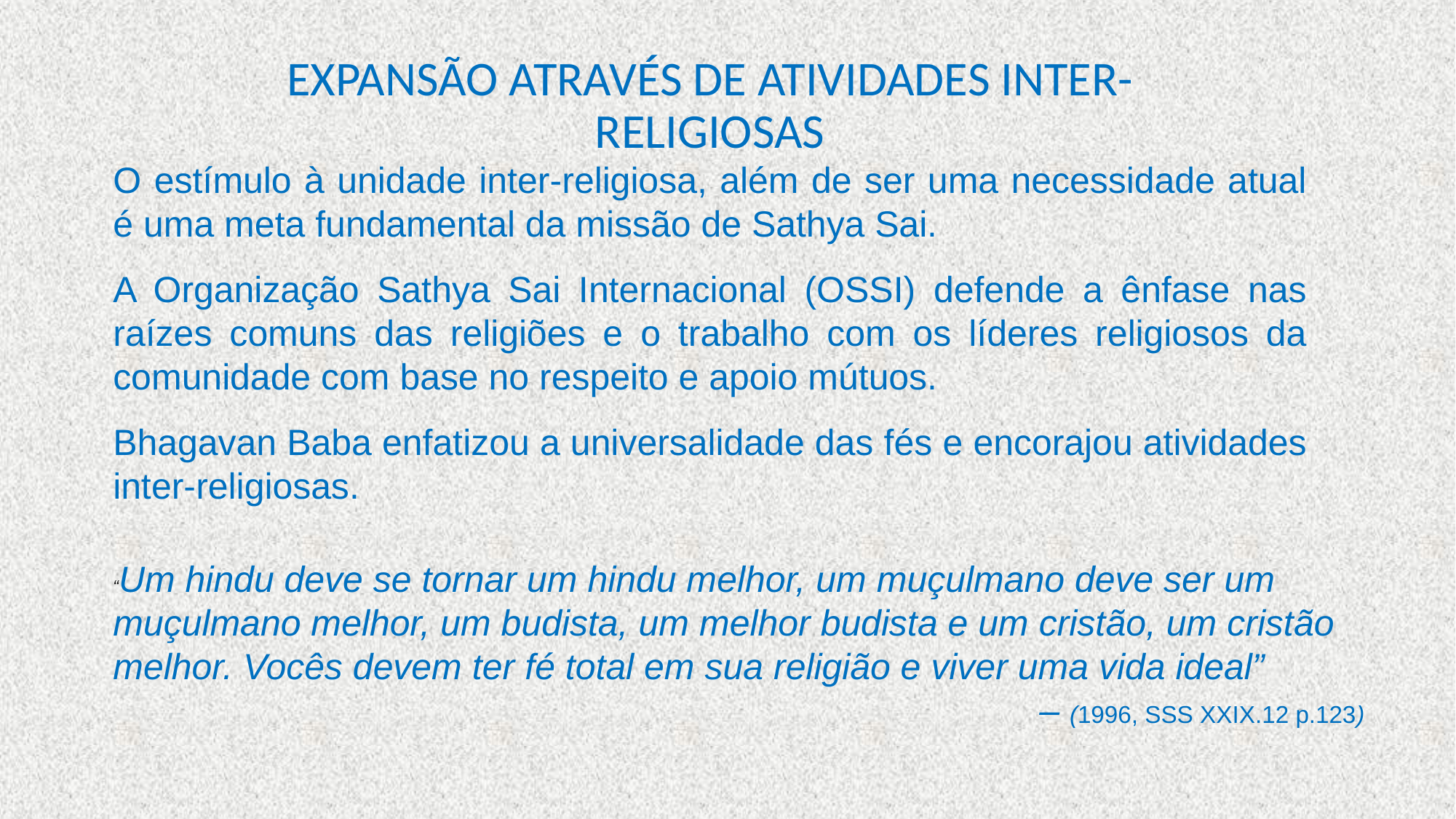

EXPANSÃO ATRAVÉS DE ATIVIDADES INTER-RELIGIOSAS
O estímulo à unidade inter-religiosa, além de ser uma necessidade atual é uma meta fundamental da missão de Sathya Sai.

A Organização Sathya Sai Internacional (OSSI) defende a ênfase nas raízes comuns das religiões e o trabalho com os líderes religiosos da comunidade com base no respeito e apoio mútuos.

Bhagavan Baba enfatizou a universalidade das fés e encorajou atividades inter-religiosas.
“Um hindu deve se tornar um hindu melhor, um muçulmano deve ser um muçulmano melhor, um budista, um melhor budista e um cristão, um cristão melhor. Vocês devem ter fé total em sua religião e viver uma vida ideal”
– (1996, SSS XXIX.12 p.123)